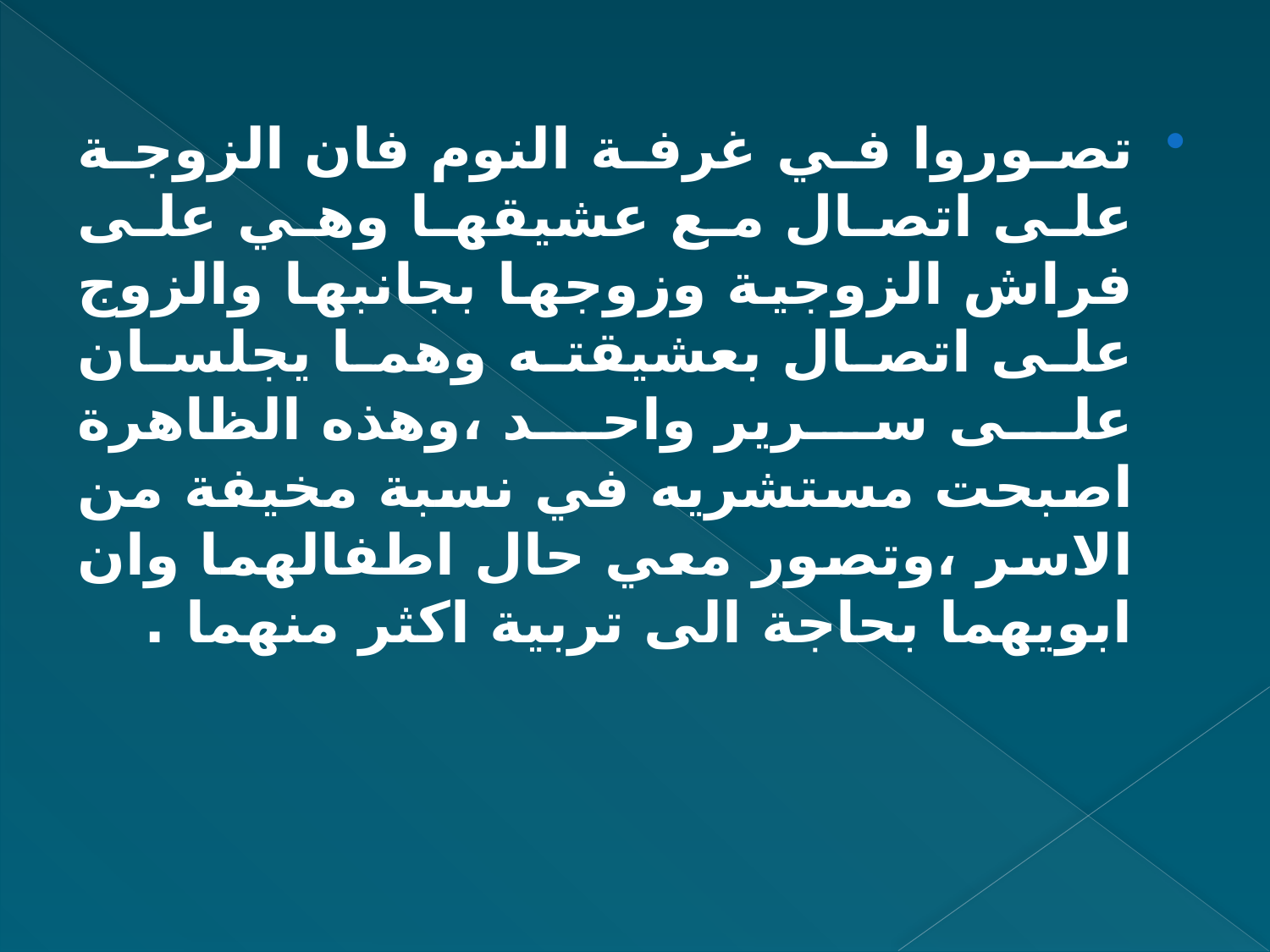

تصوروا في غرفة النوم فان الزوجة على اتصال مع عشيقها وهي على فراش الزوجية وزوجها بجانبها والزوج على اتصال بعشيقته وهما يجلسان على سرير واحد ،وهذه الظاهرة اصبحت مستشريه في نسبة مخيفة من الاسر ،وتصور معي حال اطفالهما وان ابويهما بحاجة الى تربية اكثر منهما .